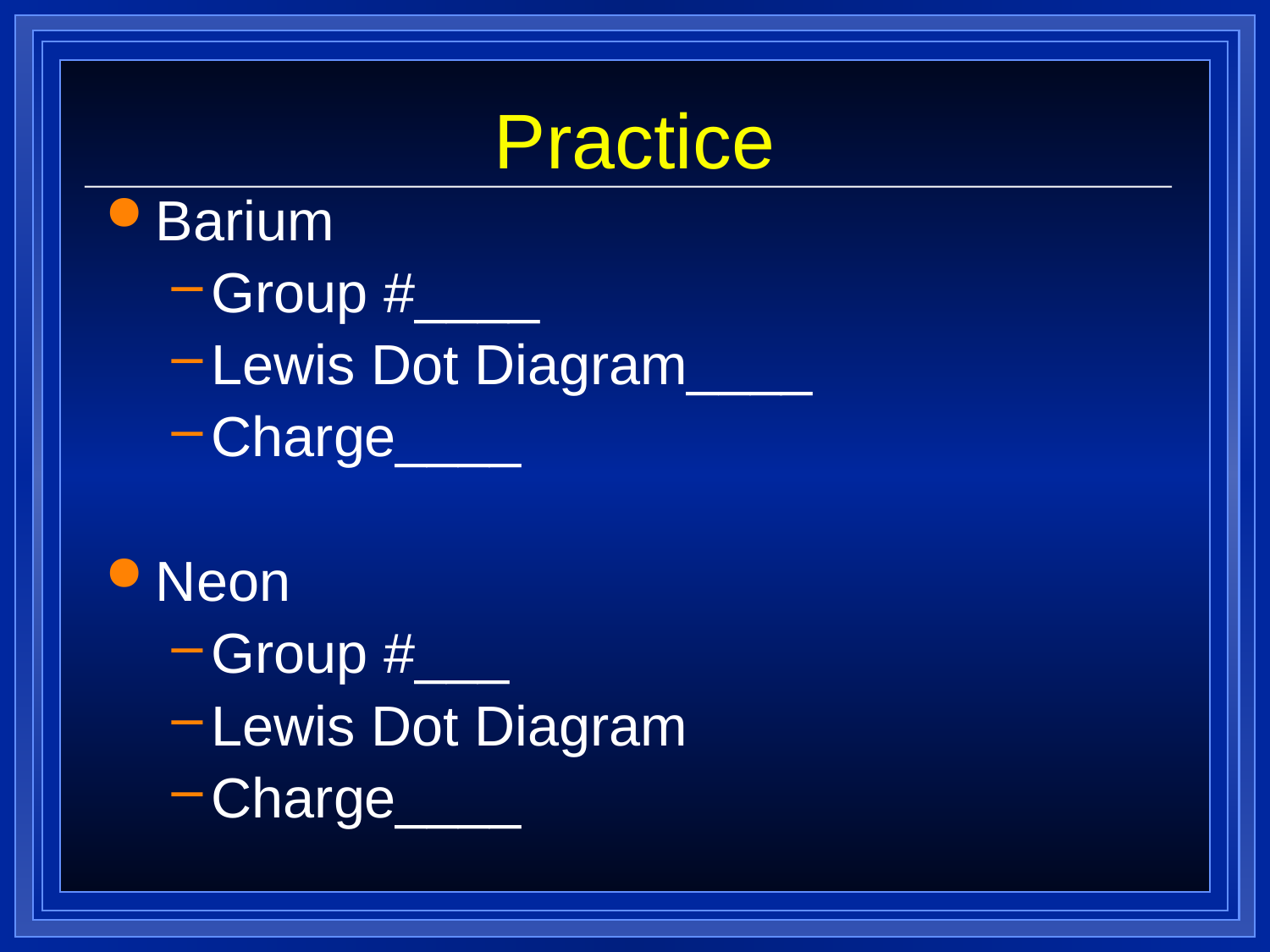

# Practice
Barium
Group #____
Lewis Dot Diagram____
Charge____

Neon
Group #___
Lewis Dot Diagram
Charge____

Complete the Ions Worksheet with a partner.